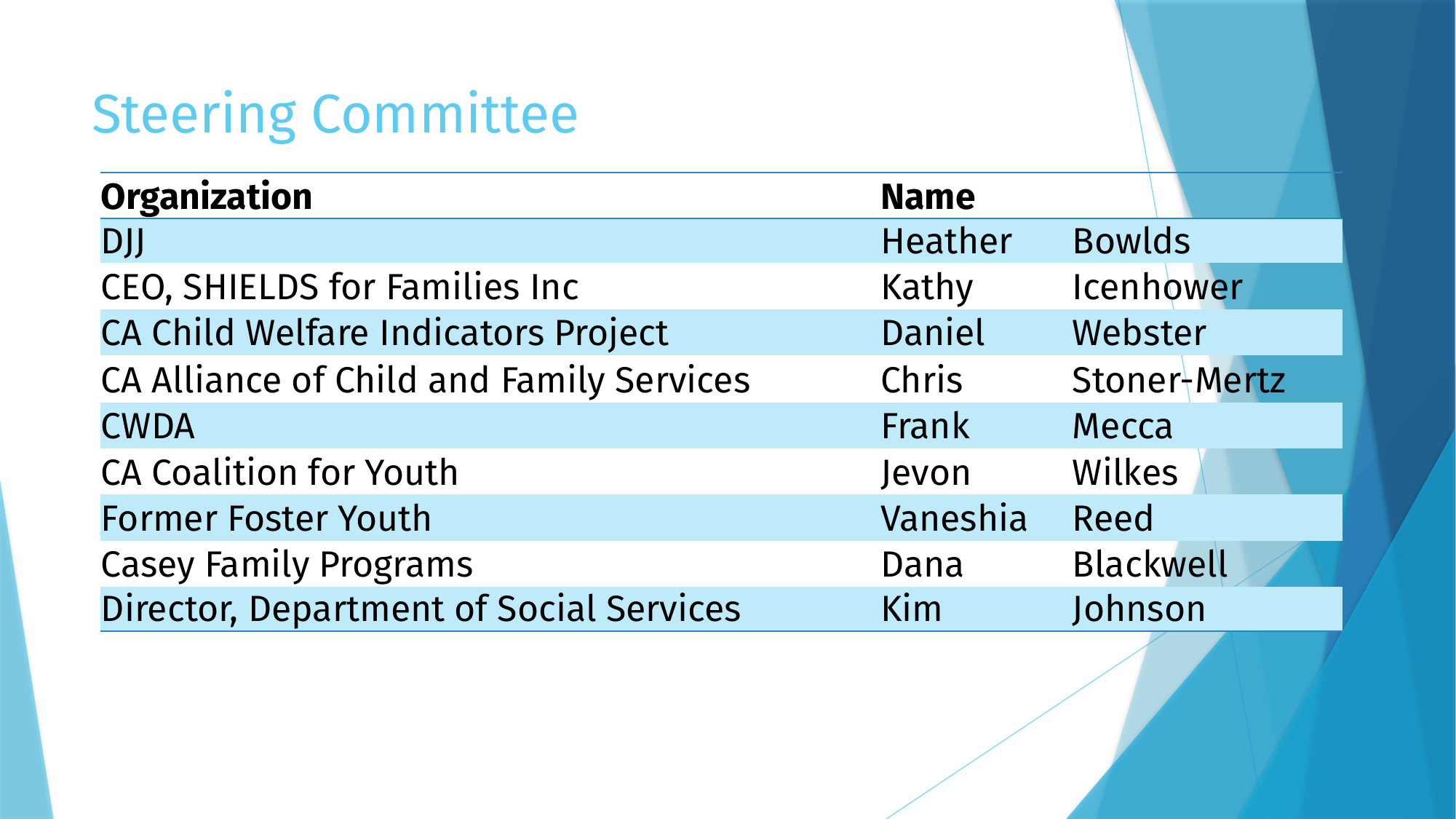

# Steering Committee
| Organization | Name |  |
| --- | --- | --- |
| DJJ | Heather | Bowlds |
| CEO, SHIELDS for Families Inc | Kathy | Icenhower |
| CA Child Welfare Indicators Project | Daniel | Webster |
| CA Alliance of Child and Family Services | Chris | Stoner-Mertz |
| CWDA | Frank | Mecca |
| CA Coalition for Youth | Jevon | Wilkes |
| Former Foster Youth | Vaneshia | Reed |
| Casey Family Programs | Dana | Blackwell |
| Director, Department of Social Services | Kim | Johnson |